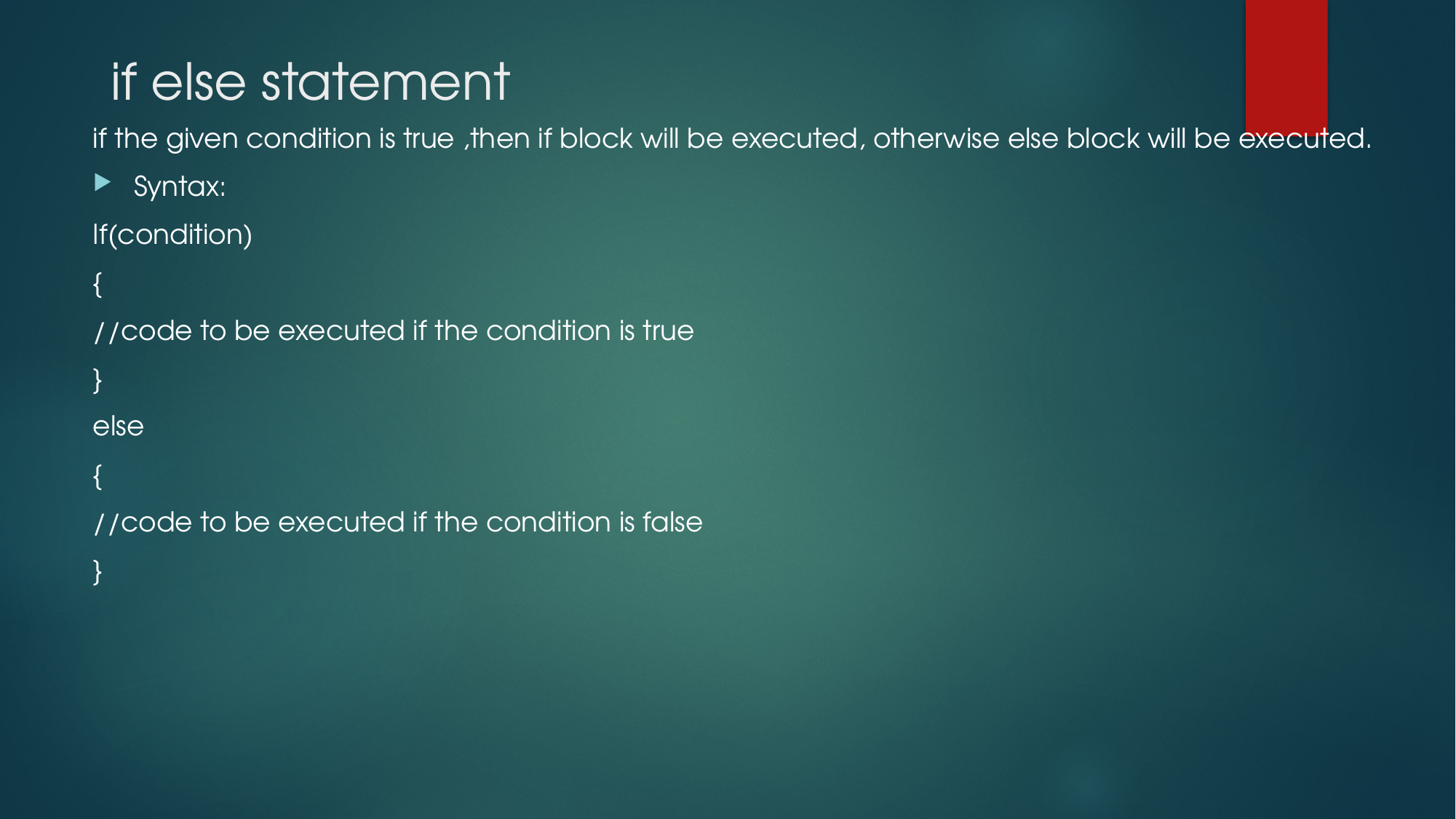

# if else statement
if the given condition is true ,then if block will be executed, otherwise else block will be executed.
Syntax:
If(condition)
{
//code to be executed if the condition is true
}
else
{
//code to be executed if the condition is false
}